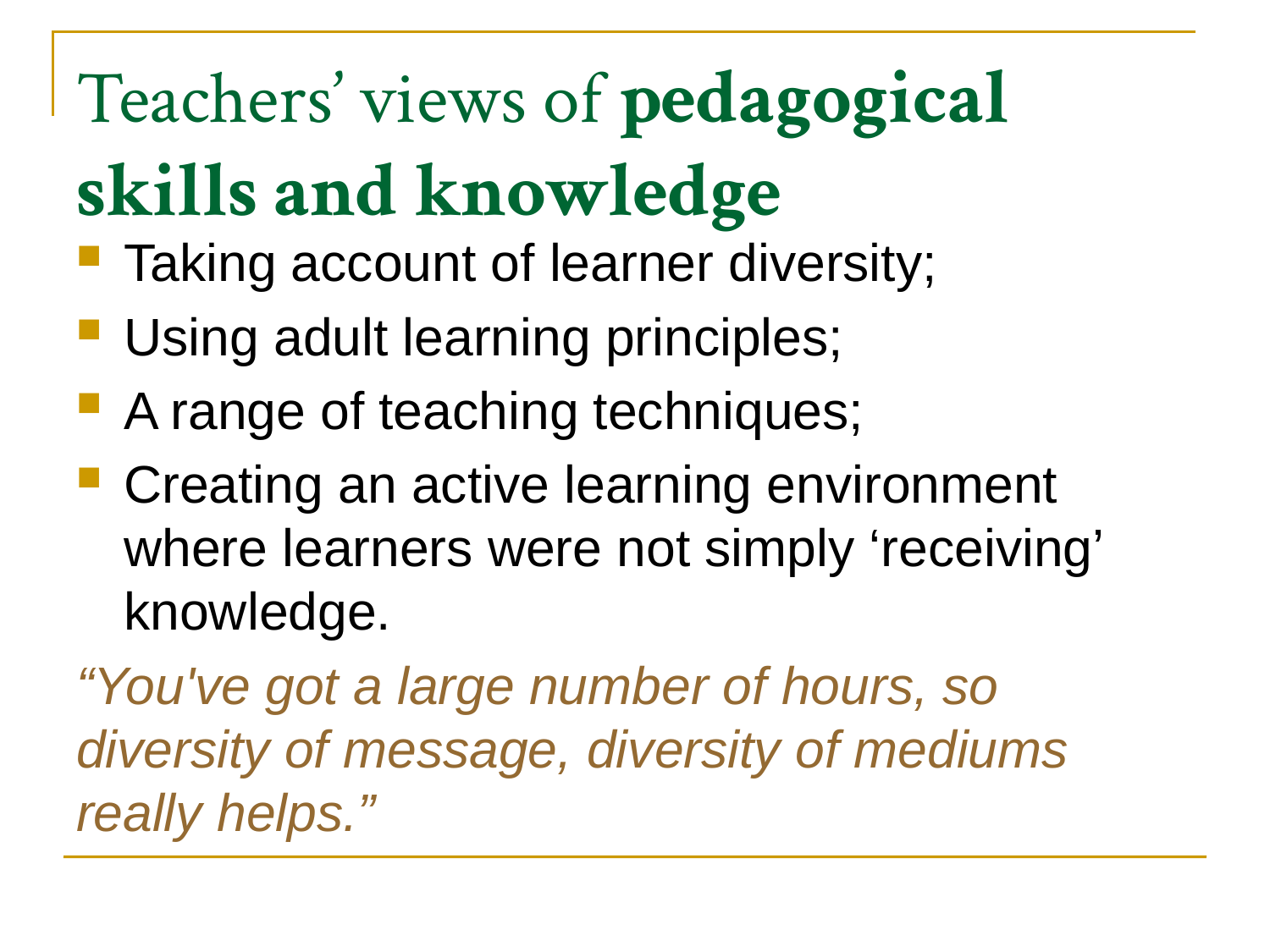

# Teachers’ views of pedagogical skills and knowledge
Taking account of learner diversity;
Using adult learning principles;
A range of teaching techniques;
Creating an active learning environment where learners were not simply ‘receiving’ knowledge.
“You've got a large number of hours, so diversity of message, diversity of mediums really helps.”